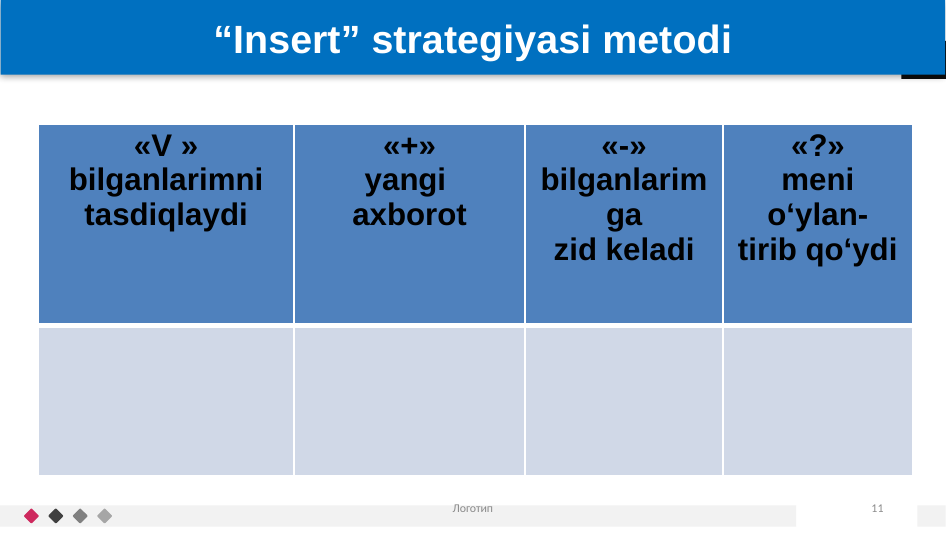

# “Insert” strategiyasi metodi
| «V » bilganlarimni tasdiqlaydi | «+» yangi axborot | «-» bilganlarimga zid keladi | «?» meni o‘ylan- tirib qo‘ydi |
| --- | --- | --- | --- |
|  |  |  |  |
Логотип
11